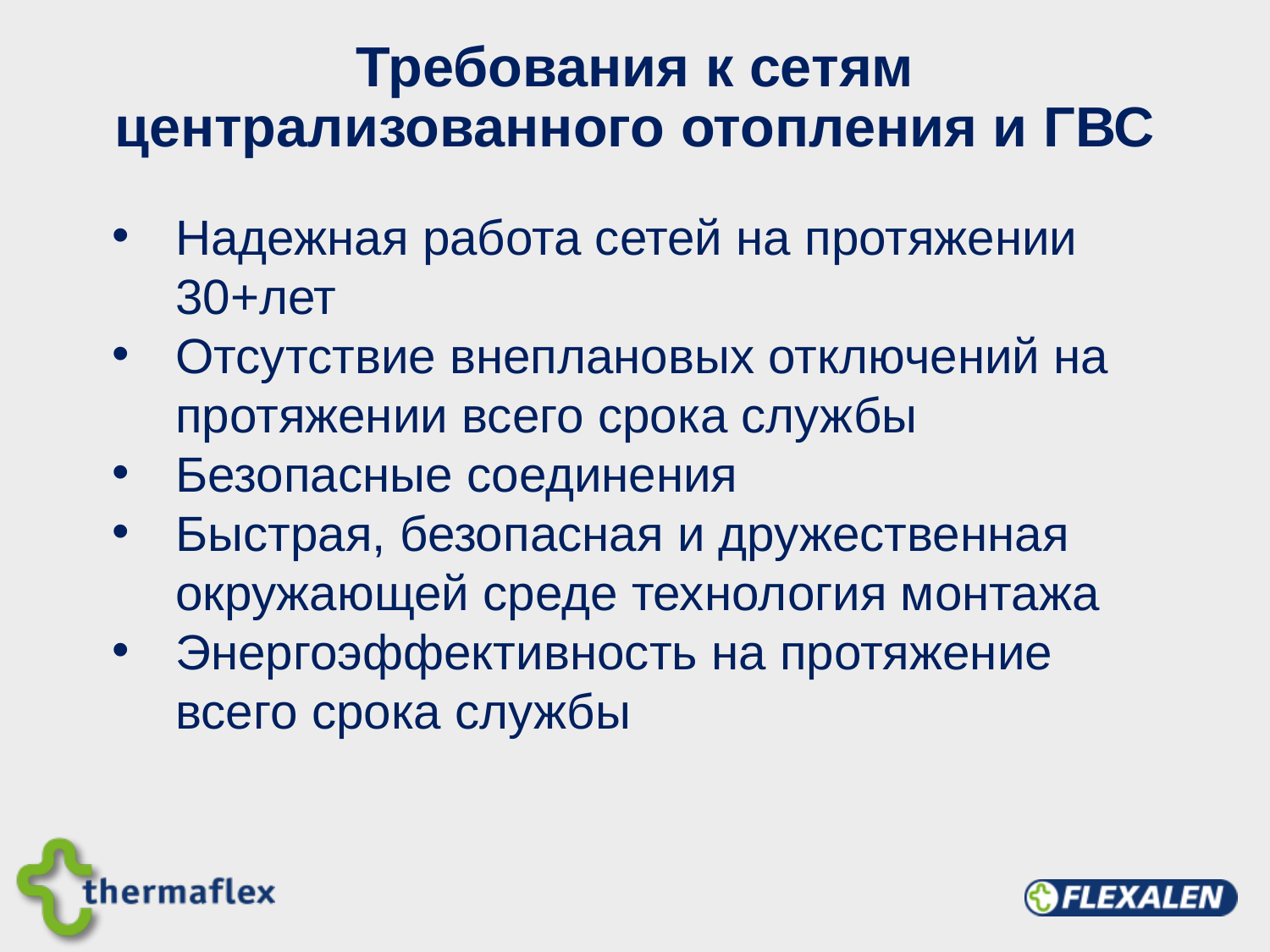

# Требования к сетям централизованного отопления и ГВС

Надежная работа сетей на протяжении 30+лет
Отсутствие внеплановых отключений на протяжении всего срока службы
Безопасные соединения
Быстрая, безопасная и дружественная окружающей среде технология монтажа
Энергоэффективность на протяжение всего срока службы